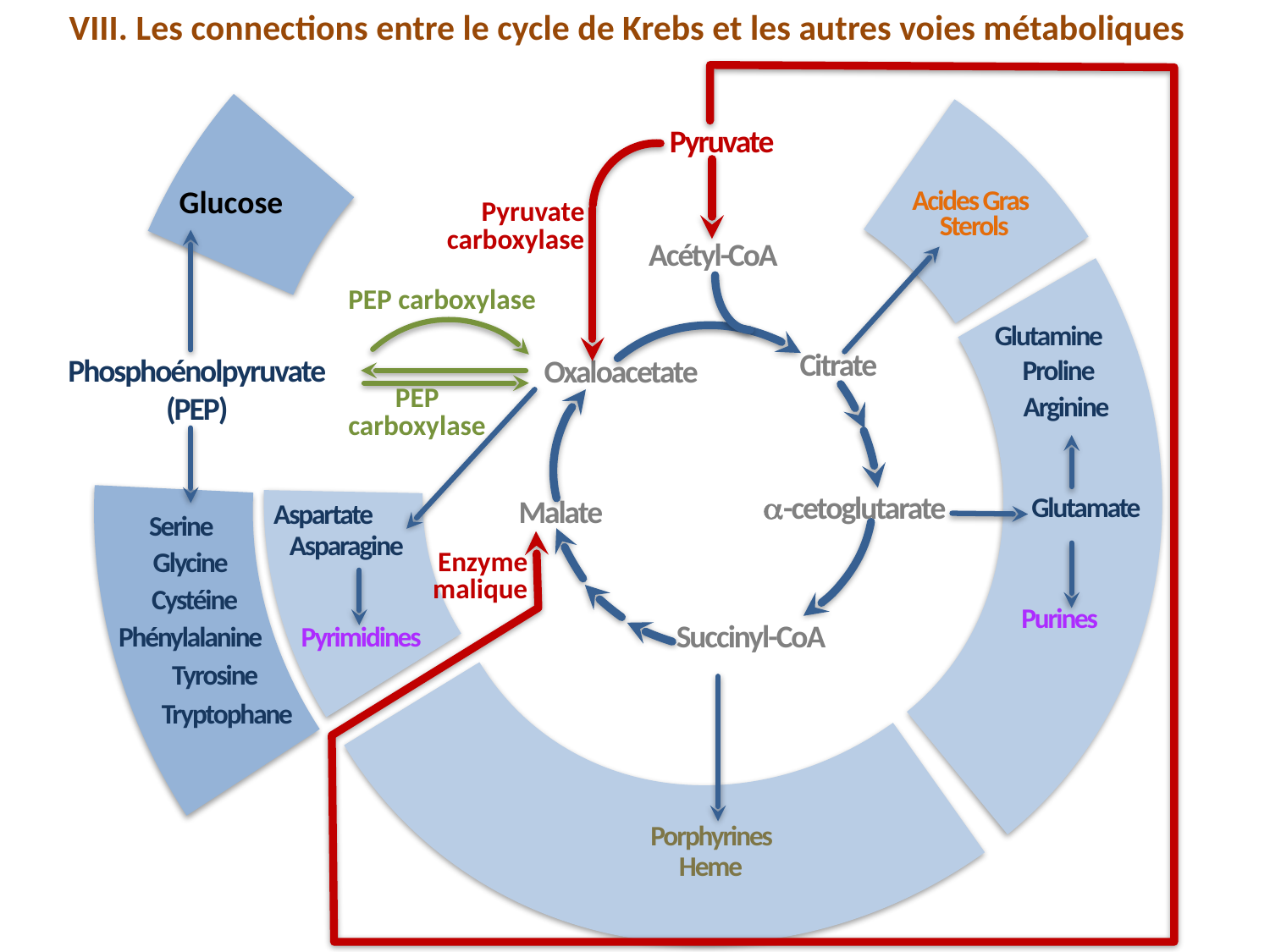

VIII. Les connections entre le cycle de Krebs et les autres voies métaboliques

Glucose

Pyruvate

Pyruvate
carboxylase
Enzyme
malique

Glutamine
Proline
Arginine
Glutamate
Purines

Porphyrines
Heme

Acides Gras
Sterols

Serine
Glycine
Cystéine
Phénylalanine
Tyrosine
Tryptophane

Aspartate
Asparagine
Pyrimidines

Acétyl-CoA

PEP carboxylase

PEP
carboxylase
Phosphoénolpyruvate
(PEP)

Citrate
Oxaloacetate

α-cetoglutarate
Malate
Succinyl-CoA